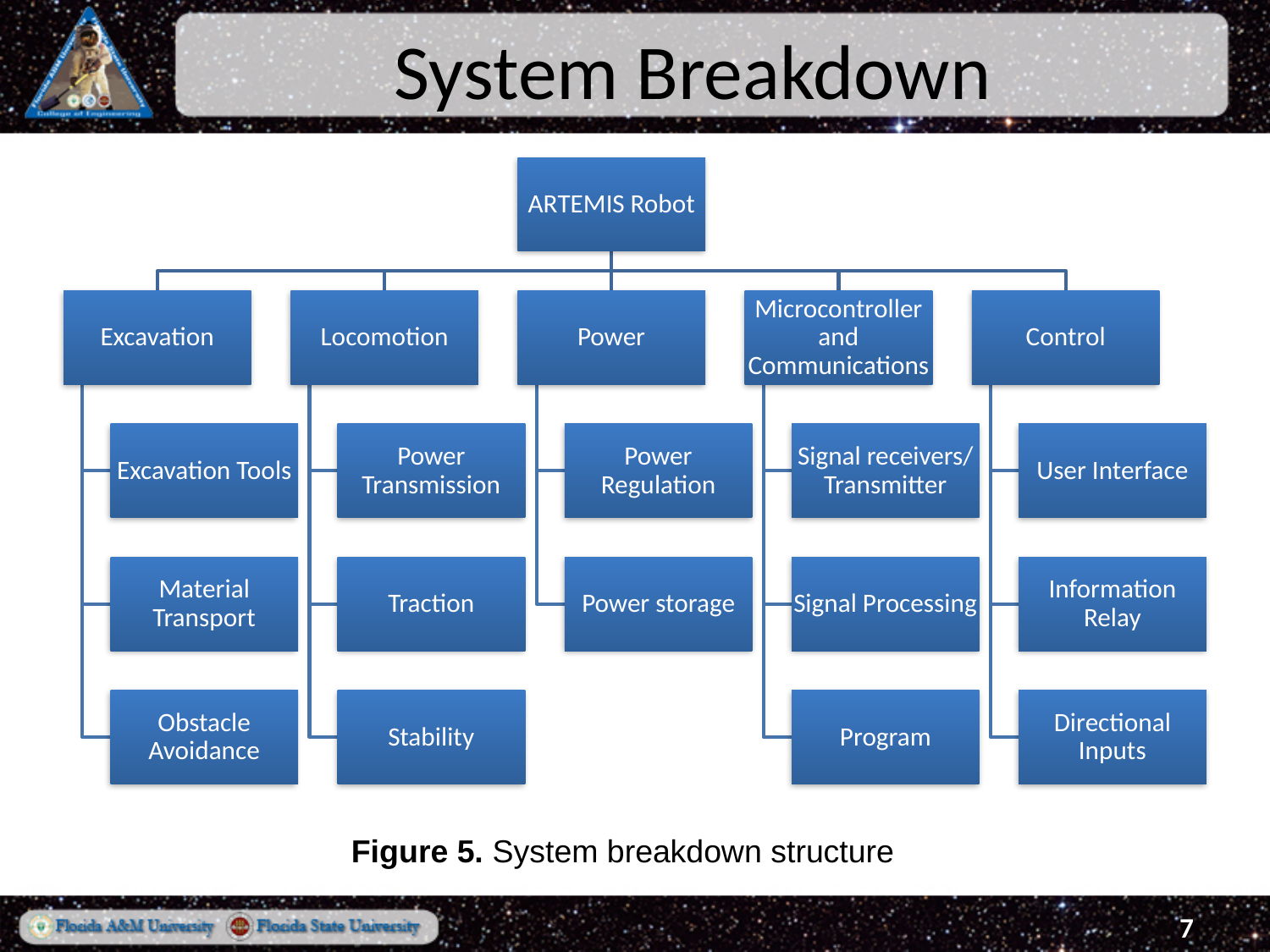

# System Breakdown
ARTEMIS Robot
Excavation
Excavation Tools
Material Transport
Obstacle Avoidance
Locomotion
Power Transmission
Traction
Stability
Power
Power Regulation
Power storage
Microcontroller and Communications
Signal receivers/ Transmitter
Signal Processing
Program
Control
User Interface
Information Relay
Directional Inputs
Figure 5. System breakdown structure
7